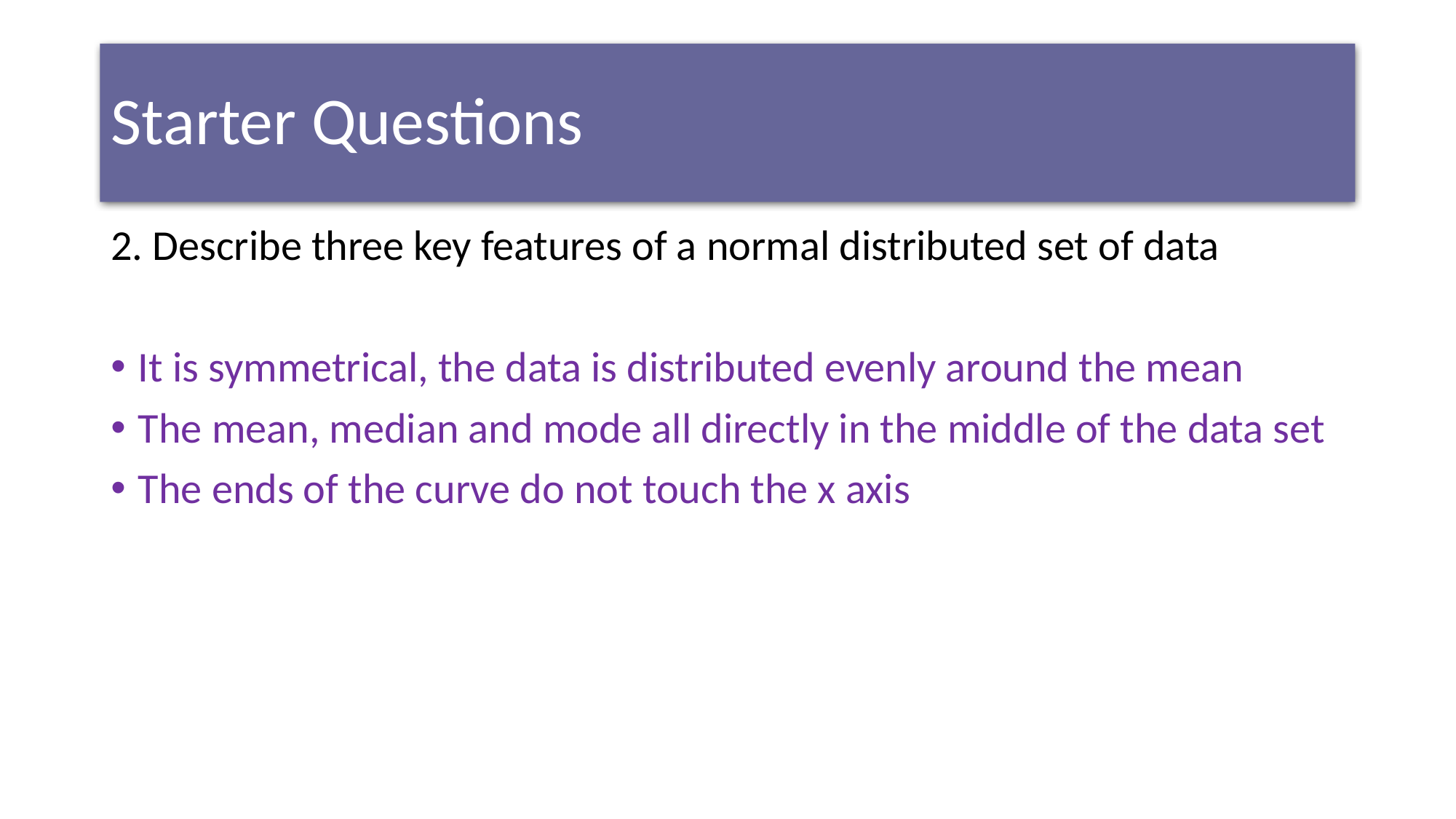

# Starter Questions
2. Describe three key features of a normal distributed set of data

It is symmetrical, the data is distributed evenly around the mean
The mean, median and mode all directly in the middle of the data set
The ends of the curve do not touch the x axis